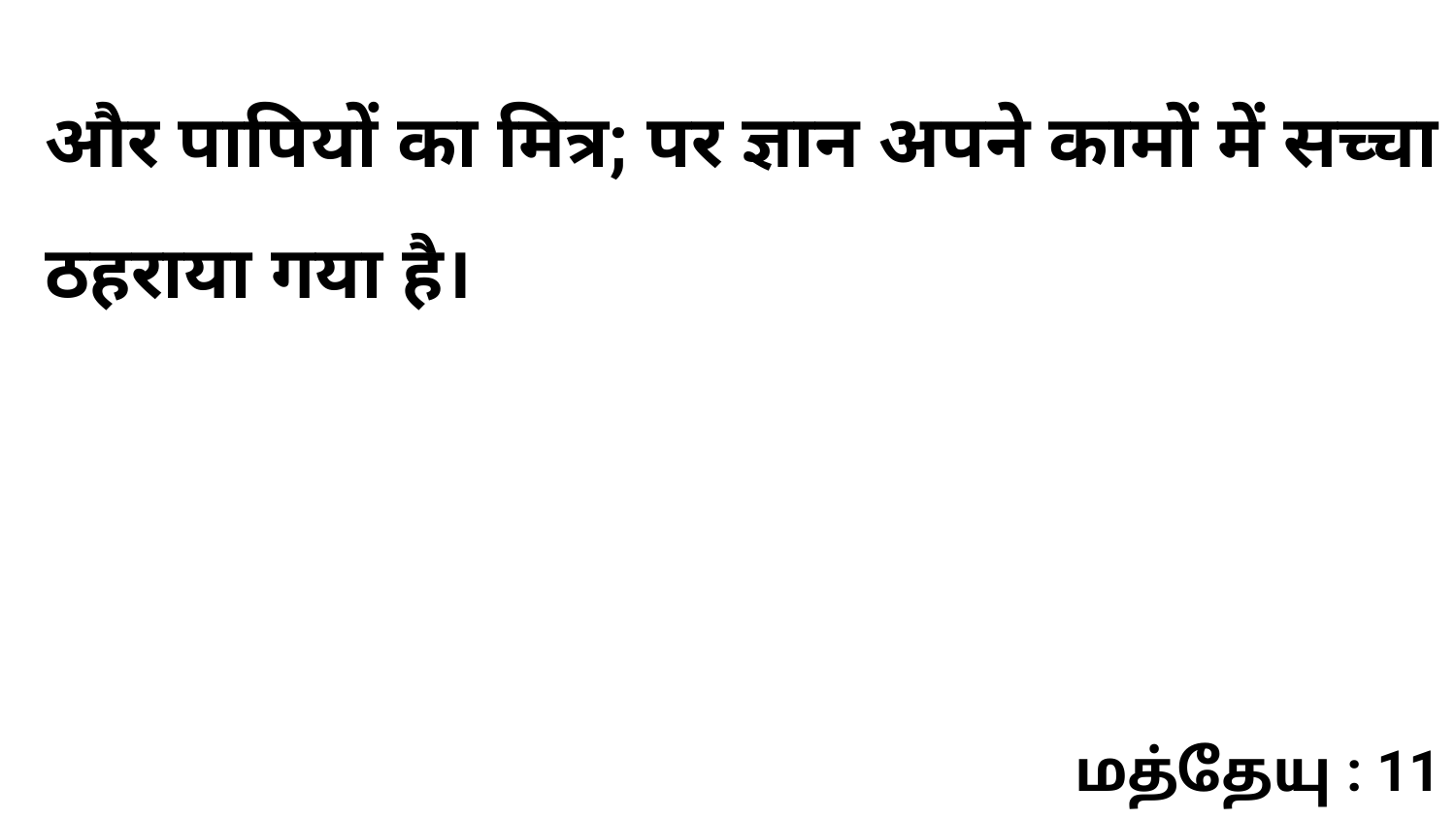

और पापियों का मित्र; पर ज्ञान अपने कामों में सच्चा ठहराया गया है।
மத்தேயு : 11